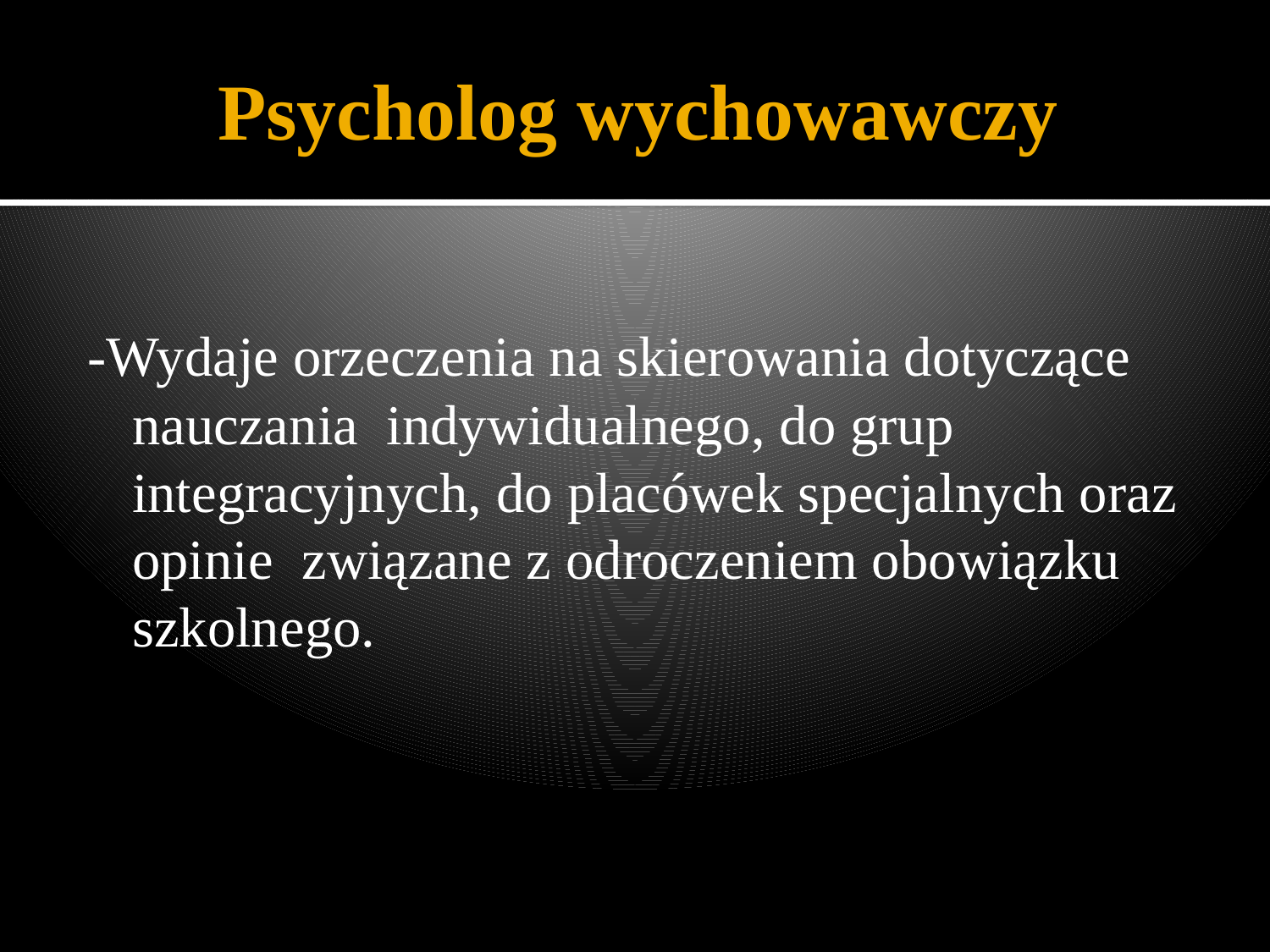

# Psycholog wychowawczy
-Wydaje orzeczenia na skierowania dotyczące nauczania  indywidualnego, do grup integracyjnych, do placówek specjalnych oraz opinie  związane z odroczeniem obowiązku szkolnego.